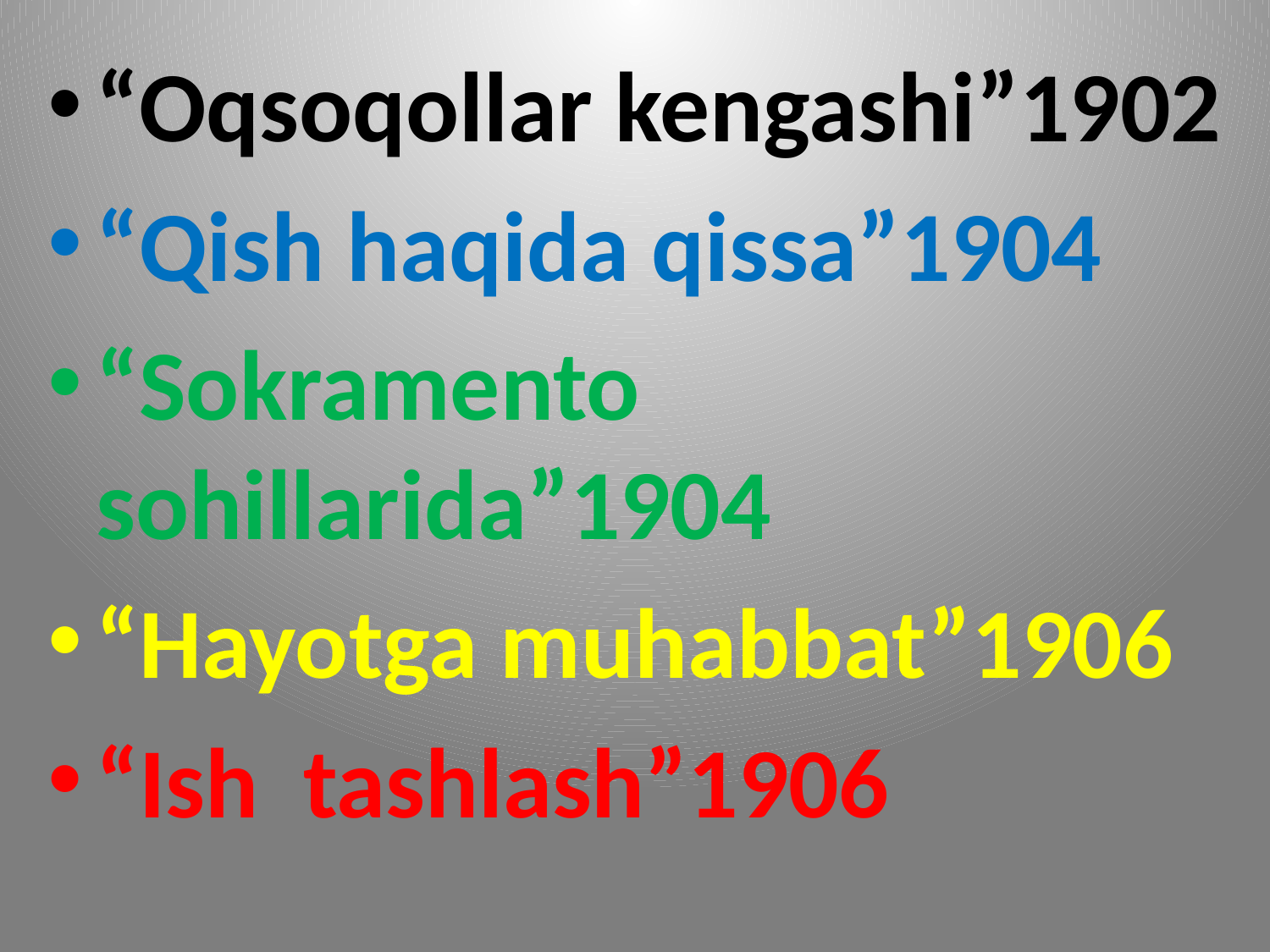

“Oqsoqollar kengashi”1902
“Qish haqida qissa”1904
“Sokramento sohillarida”1904
“Hayotga muhabbat”1906
“Ish  tashlash”1906